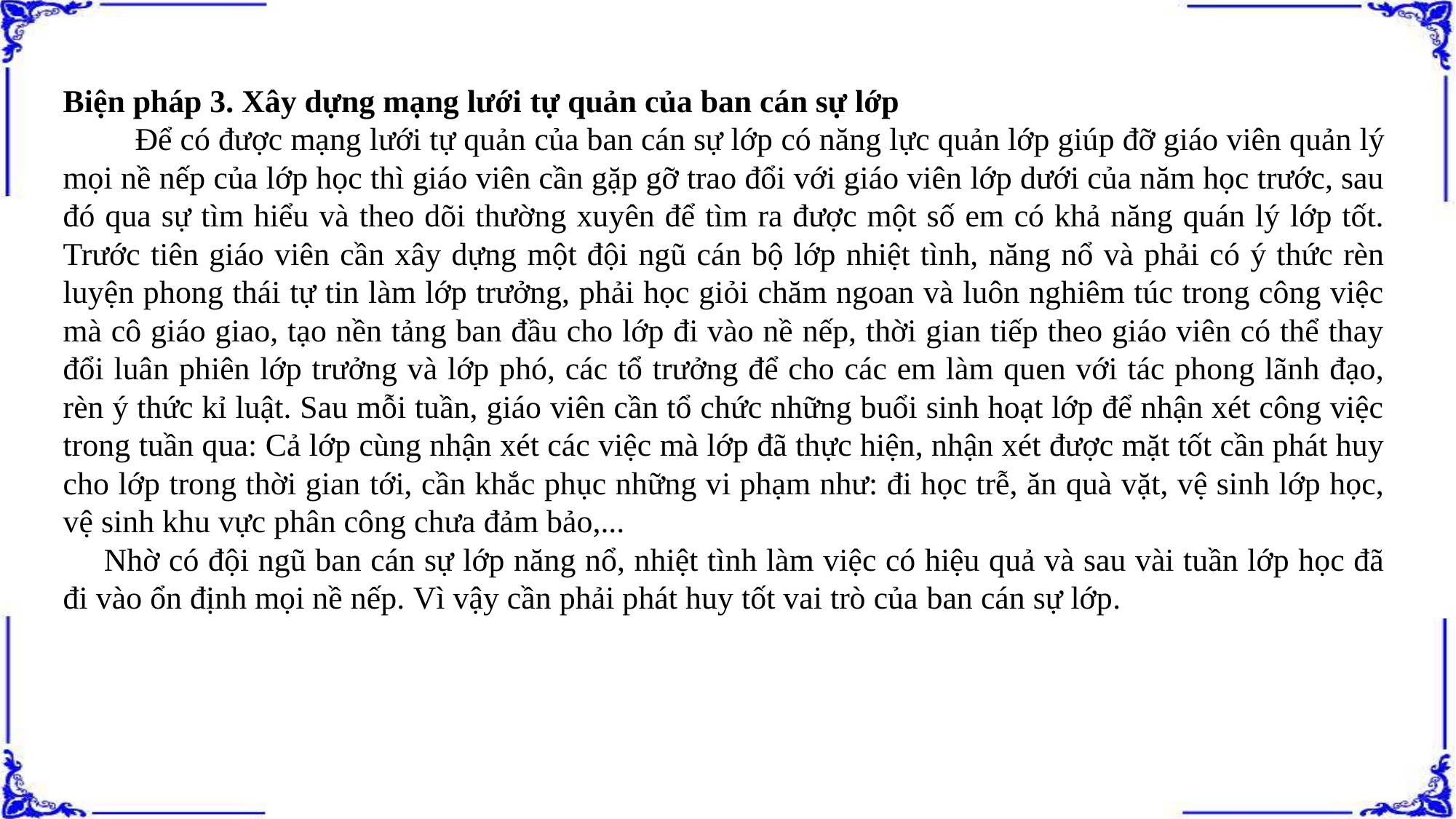

Biện pháp 3. Xây dựng mạng lưới tự quản của ban cán sự lớp
         Để có được mạng lưới tự quản của ban cán sự lớp có năng lực quản lớp giúp đỡ giáo viên quản lý mọi nề nếp của lớp học thì giáo viên cần gặp gỡ trao đổi với giáo viên lớp dưới của năm học trước, sau đó qua sự tìm hiểu và theo dõi thường xuyên để tìm ra được một số em có khả năng quán lý lớp tốt. Trước tiên giáo viên cần xây dựng một đội ngũ cán bộ lớp nhiệt tình, năng nổ và phải có ý thức rèn luyện phong thái tự tin làm lớp trưởng, phải học giỏi chăm ngoan và luôn nghiêm túc trong công việc mà cô giáo giao, tạo nền tảng ban đầu cho lớp đi vào nề nếp, thời gian tiếp theo giáo viên có thể thay đổi luân phiên lớp trưởng và lớp phó, các tổ trưởng để cho các em làm quen với tác phong lãnh đạo, rèn ý thức kỉ luật. Sau mỗi tuần, giáo viên cần tổ chức những buổi sinh hoạt lớp để nhận xét công việc trong tuần qua: Cả lớp cùng nhận xét các việc mà lớp đã thực hiện, nhận xét được mặt tốt cần phát huy cho lớp trong thời gian tới, cần khắc phục những vi phạm như: đi học trễ, ăn quà vặt, vệ sinh lớp học, vệ sinh khu vực phân công chưa đảm bảo,...
Nhờ có đội ngũ ban cán sự lớp năng nổ, nhiệt tình làm việc có hiệu quả và sau vài tuần lớp học đã đi vào ổn định mọi nề nếp. Vì vậy cần phải phát huy tốt vai trò của ban cán sự lớp.